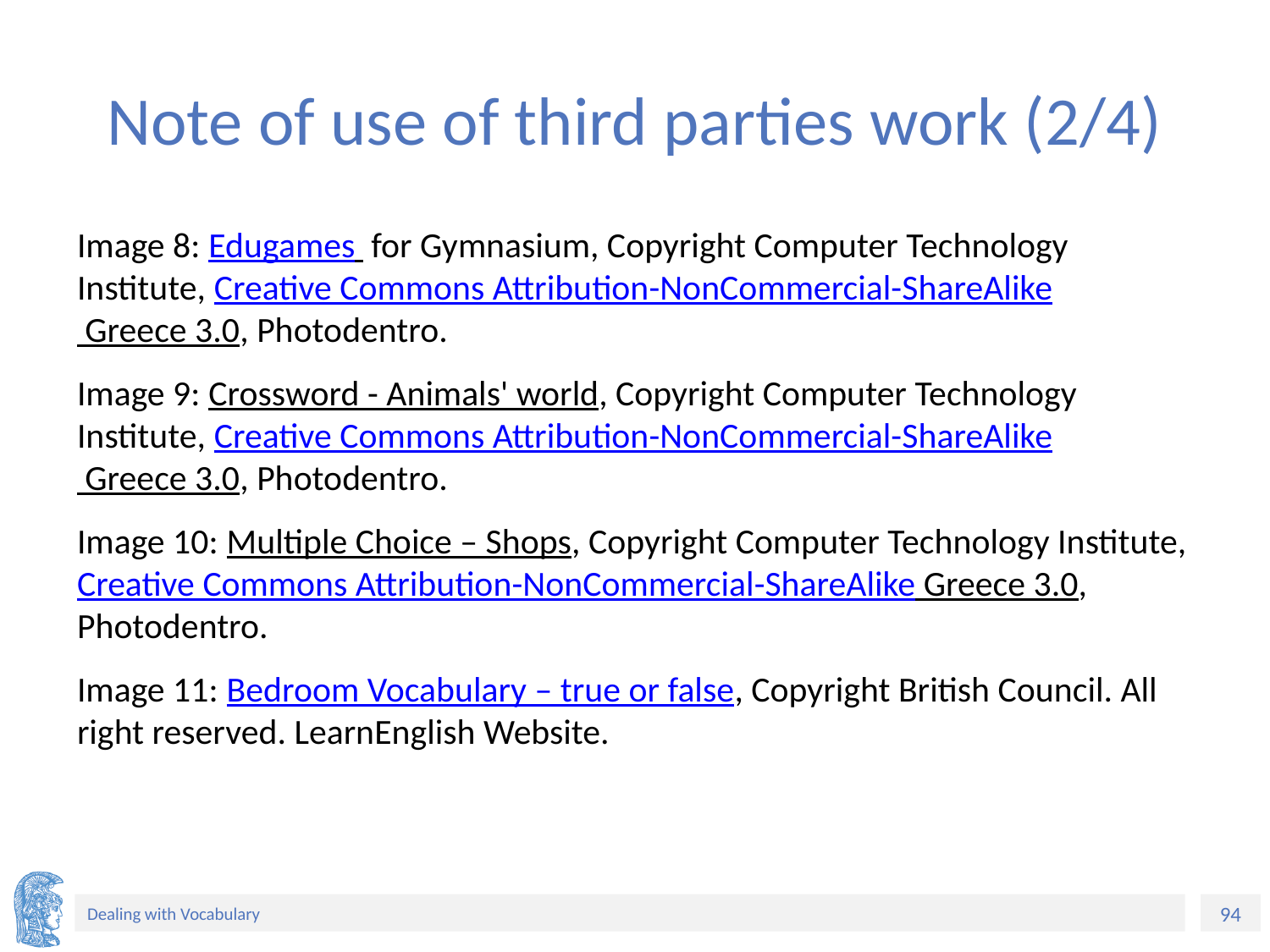

# Note of use of third parties work (2/4)
Image 8: Edugames  for Gymnasium, Copyright Computer Technology Institute, Creative Commons Attribution-NonCommercial-ShareAlike Greece 3.0, Photodentro.
Image 9: Crossword - Animals' world, Copyright Computer Technology Institute, Creative Commons Attribution-NonCommercial-ShareAlike Greece 3.0, Photodentro.
Image 10: Multiple Choice – Shops, Copyright Computer Technology Institute, Creative Commons Attribution-NonCommercial-ShareAlike Greece 3.0, Photodentro.
Image 11: Bedroom Vocabulary – true or false, Copyright British Council. All right reserved. LearnEnglish Website.